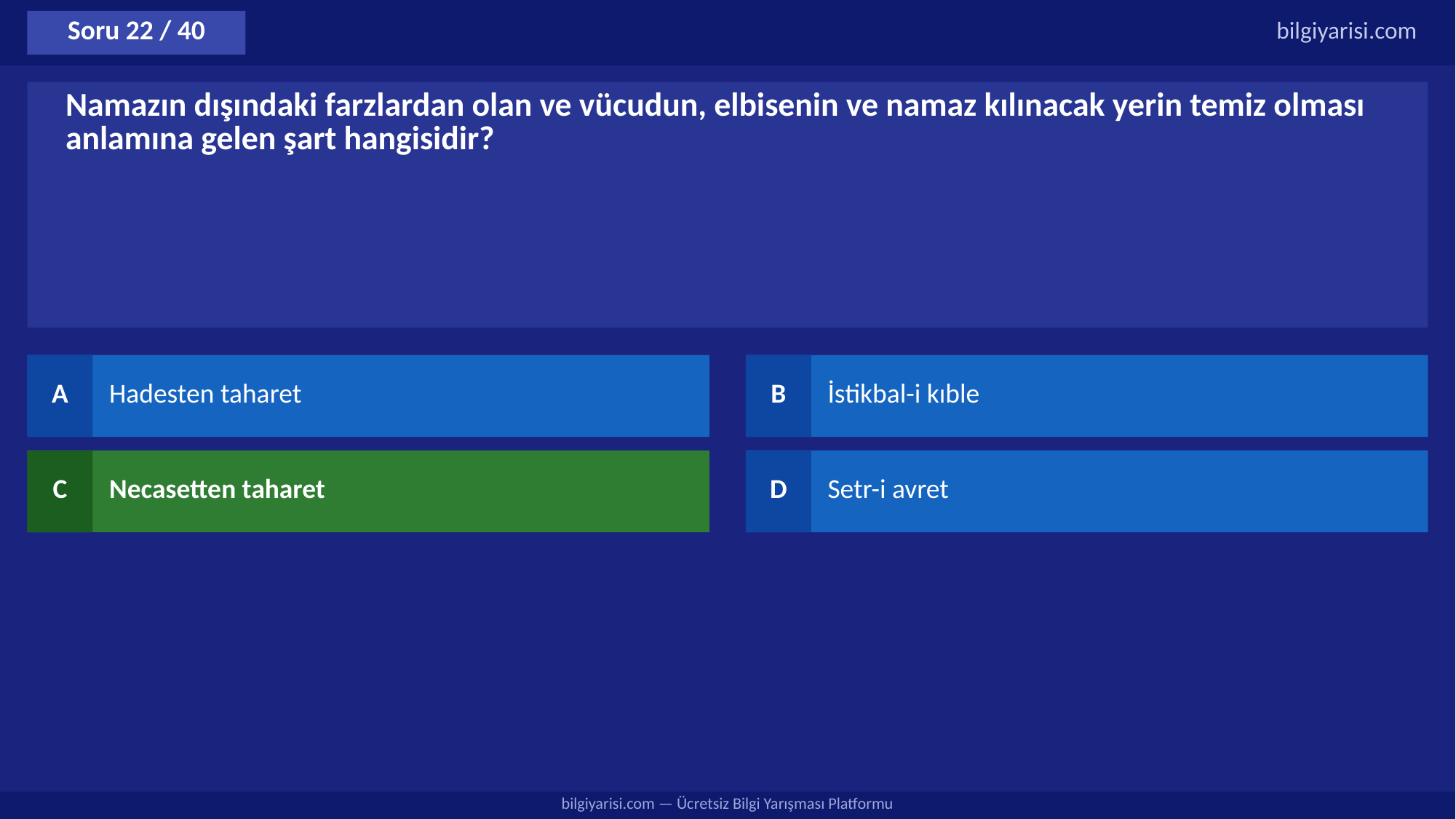

Soru 22 / 40
bilgiyarisi.com

Namazın dışındaki farzlardan olan ve vücudun, elbisenin ve namaz kılınacak yerin temiz olması anlamına gelen şart hangisidir?

A
Hadesten taharet

B
İstikbal-i kıble

C
Necasetten taharet

D
Setr-i avret
bilgiyarisi.com — Ücretsiz Bilgi Yarışması Platformu